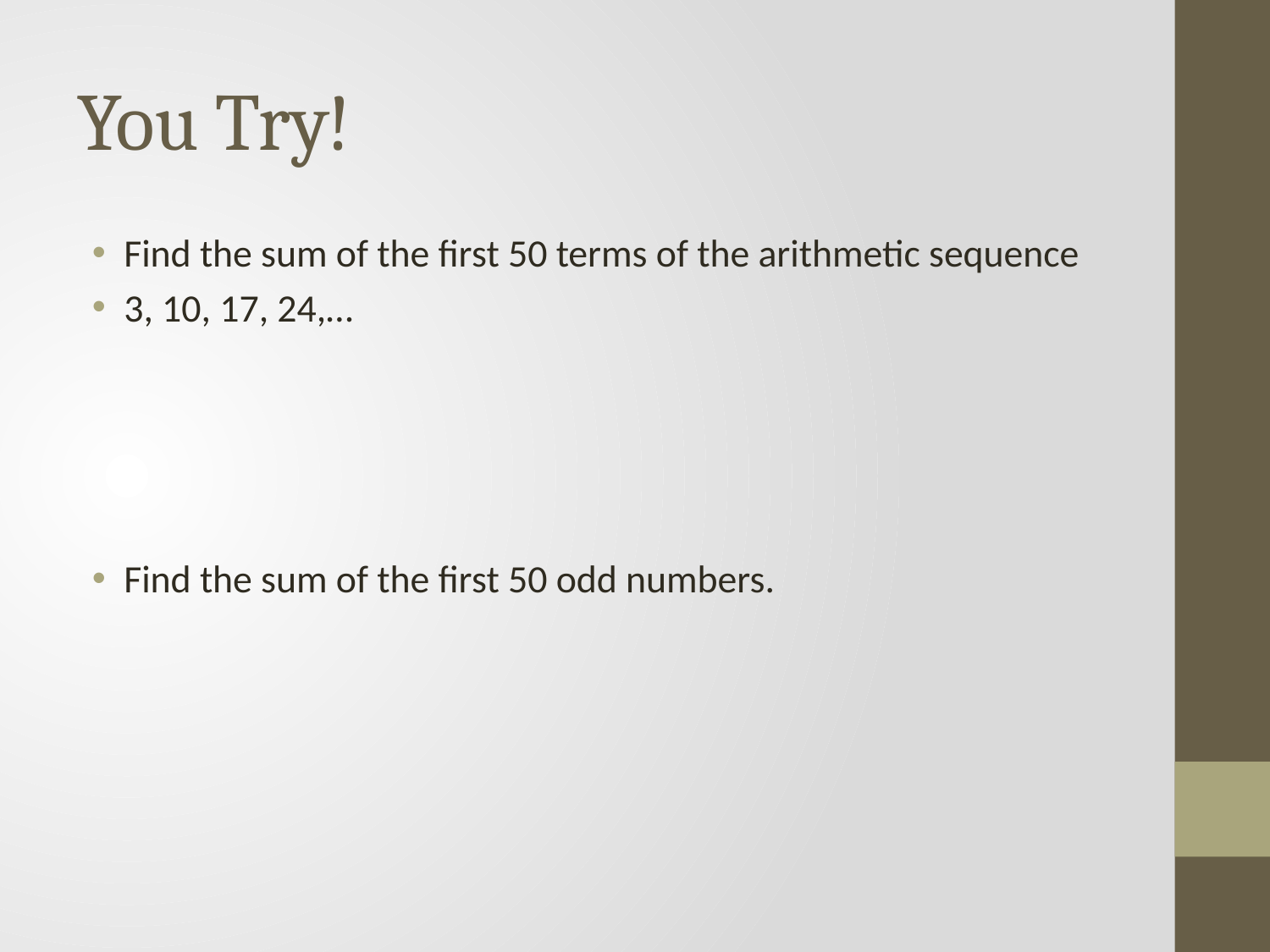

# You Try!
Find the sum of the first 50 terms of the arithmetic sequence
3, 10, 17, 24,…

Find the sum of the first 50 odd numbers.